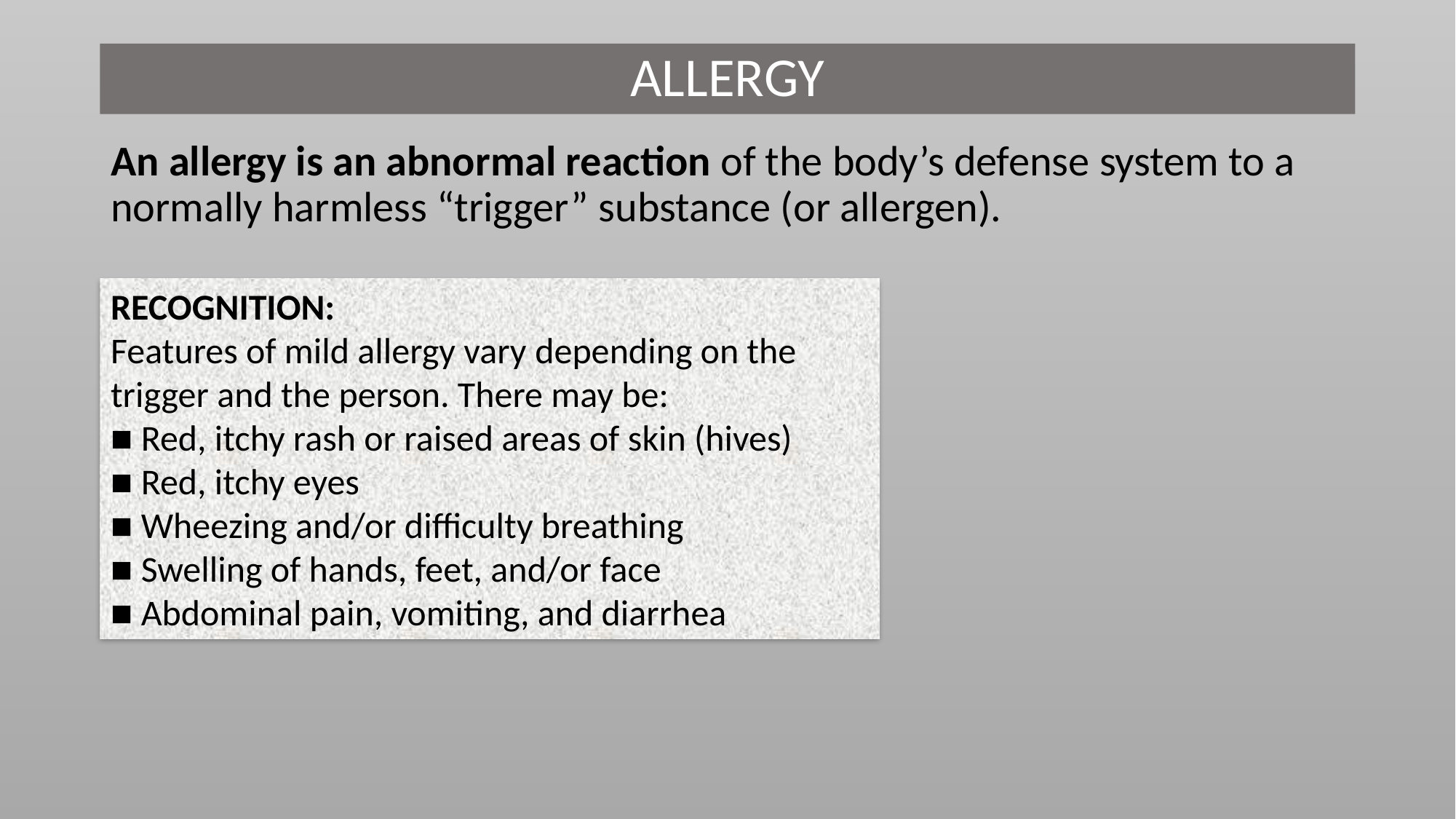

# ALLERGY
An allergy is an abnormal reaction of the body’s defense system to a normally harmless “trigger” substance (or allergen).
RECOGNITION:
Features of mild allergy vary depending on the trigger and the person. There may be:
■ Red, itchy rash or raised areas of skin (hives)
■ Red, itchy eyes
■ Wheezing and/or difficulty breathing
■ Swelling of hands, feet, and/or face
■ Abdominal pain, vomiting, and diarrhea